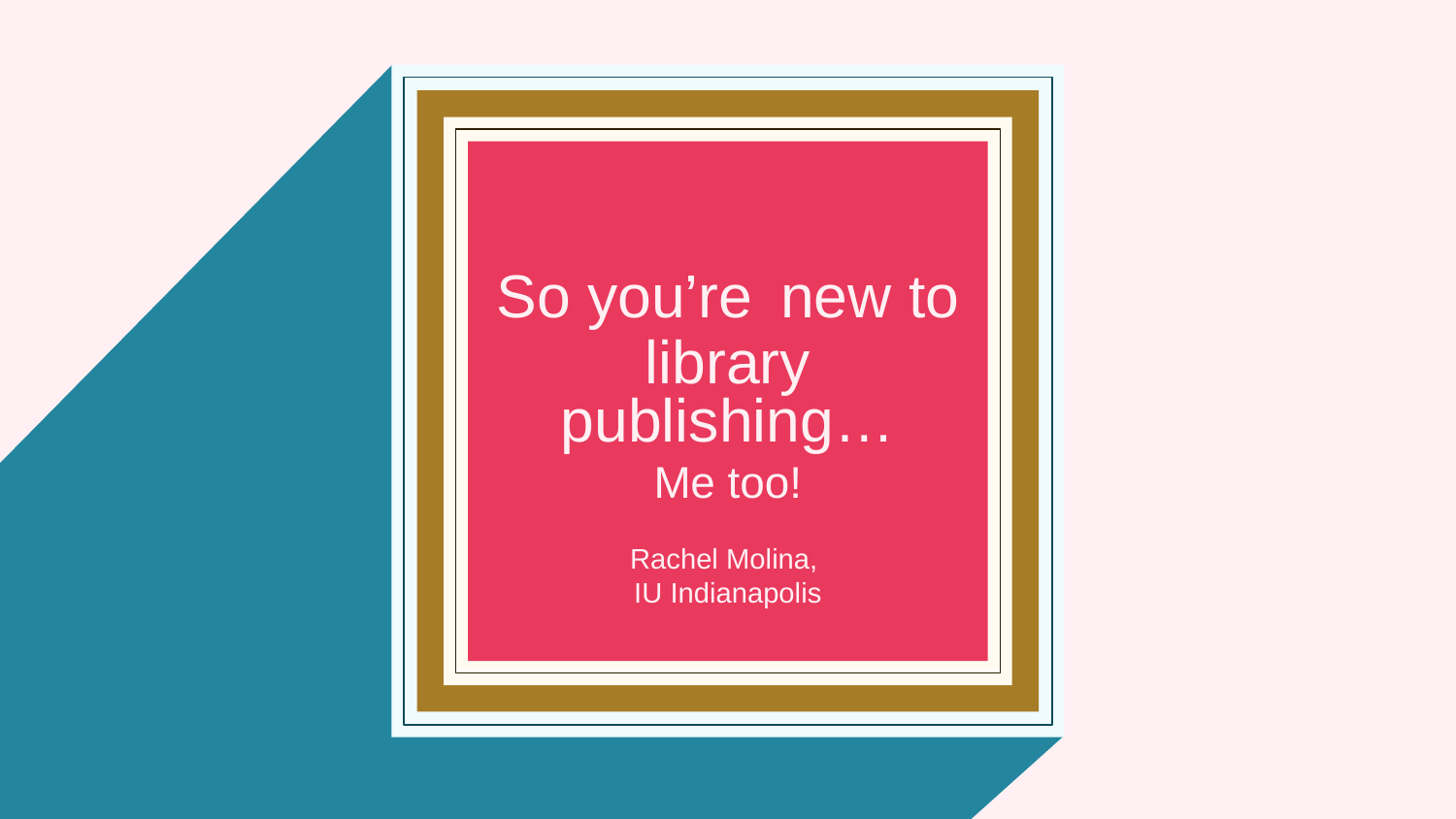

# So you’re new to library publishing…
Me too!

Rachel Molina,
IU Indianapolis